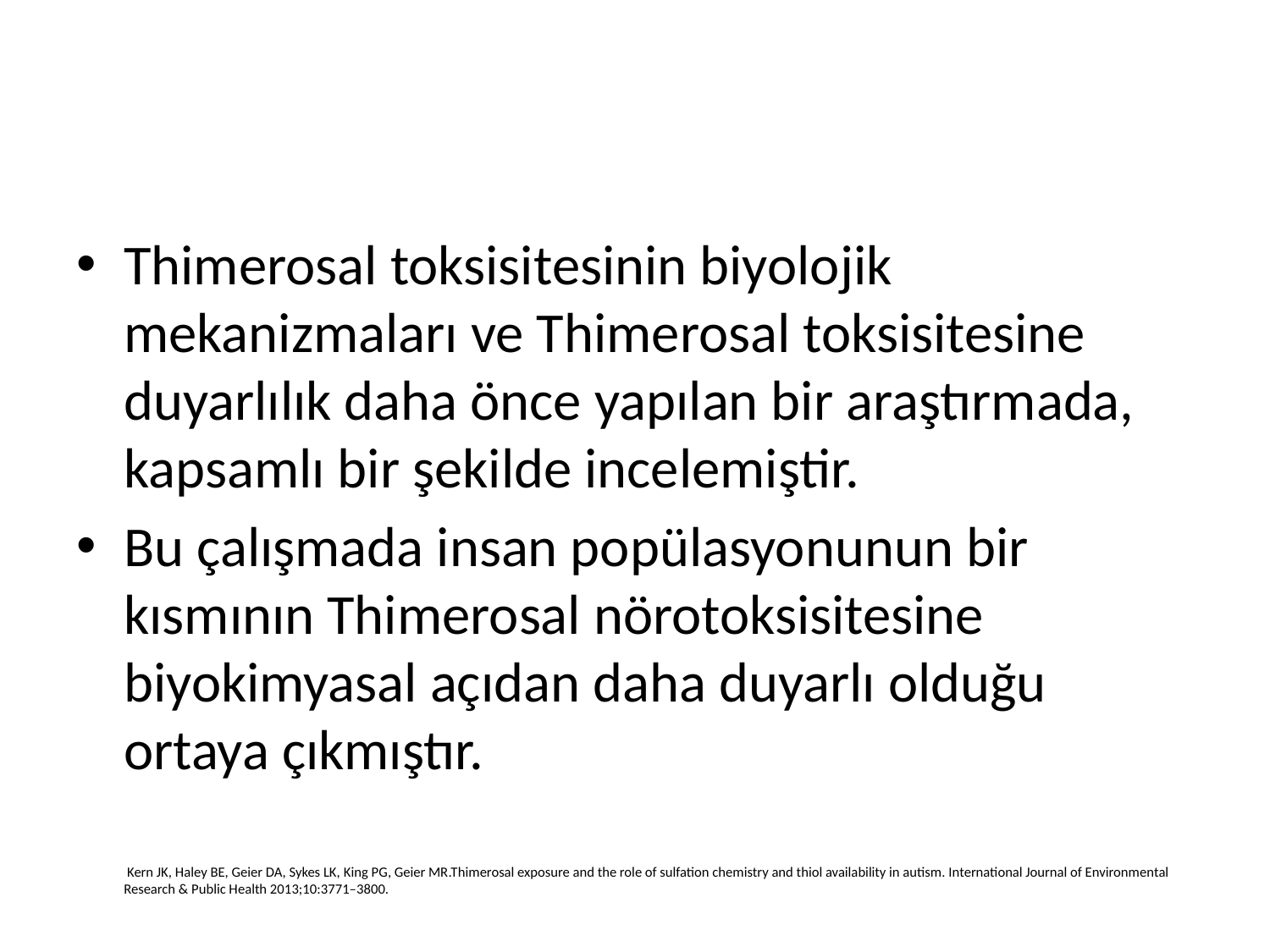

#
Thimerosal toksisitesinin biyolojik mekanizmaları ve Thimerosal toksisitesine duyarlılık daha önce yapılan bir araştırmada, kapsamlı bir şekilde incelemiştir.
Bu çalışmada insan popülasyonunun bir kısmının Thimerosal nörotoksisitesine biyokimyasal açıdan daha duyarlı olduğu ortaya çıkmıştır.

                Kern JK, Haley BE, Geier DA, Sykes LK, King PG, Geier MR.Thimerosal exposure and the role of sulfation chemistry and thiol availability in autism. International Journal of Environmental Research & Public Health 2013;10:3771–3800.